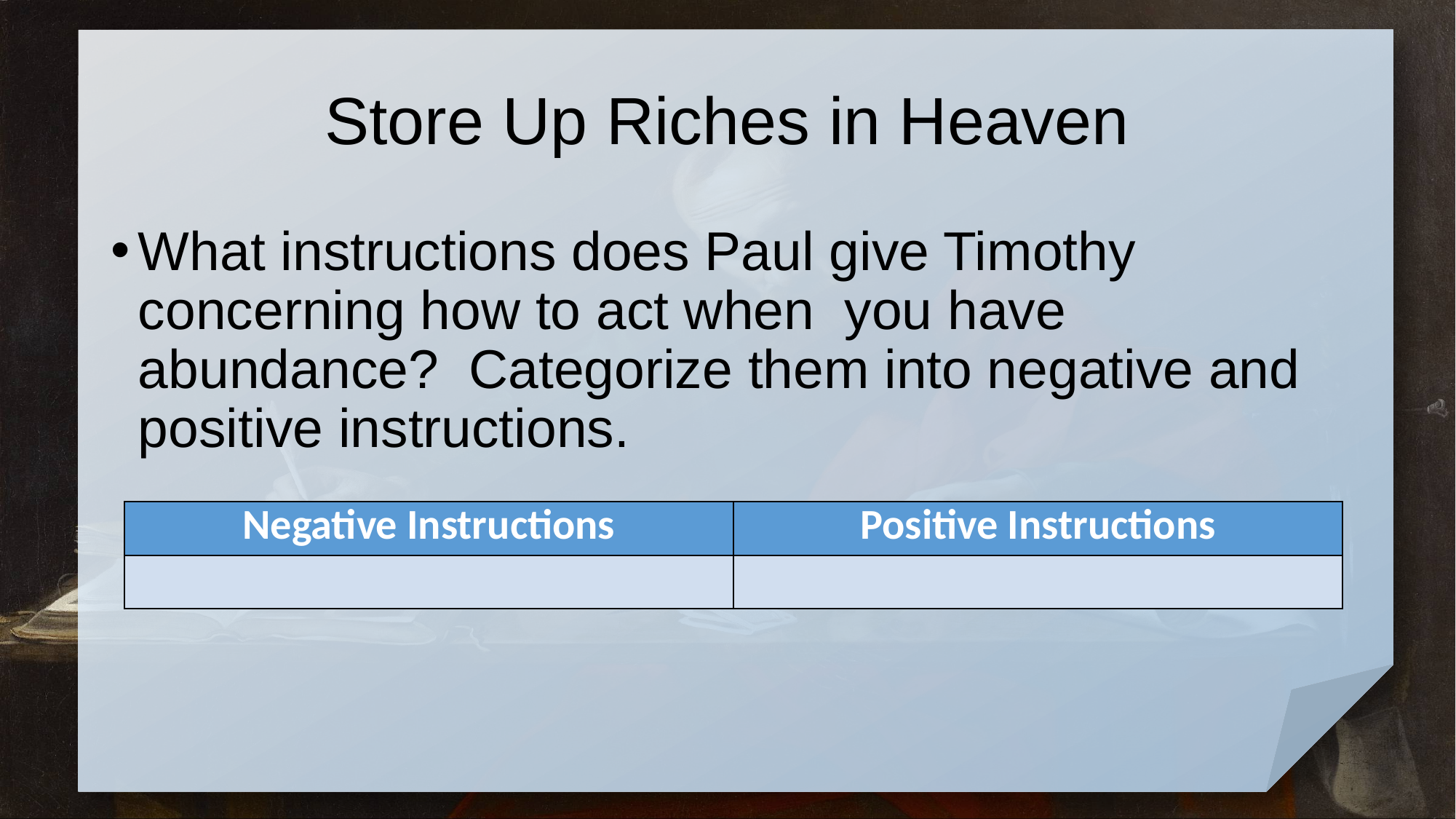

# Store Up Riches in Heaven
What instructions does Paul give Timothy concerning how to act when  you have abundance?  Categorize them into negative and positive instructions.

| Negative Instructions | Positive Instructions |
| --- | --- |
|  |  |